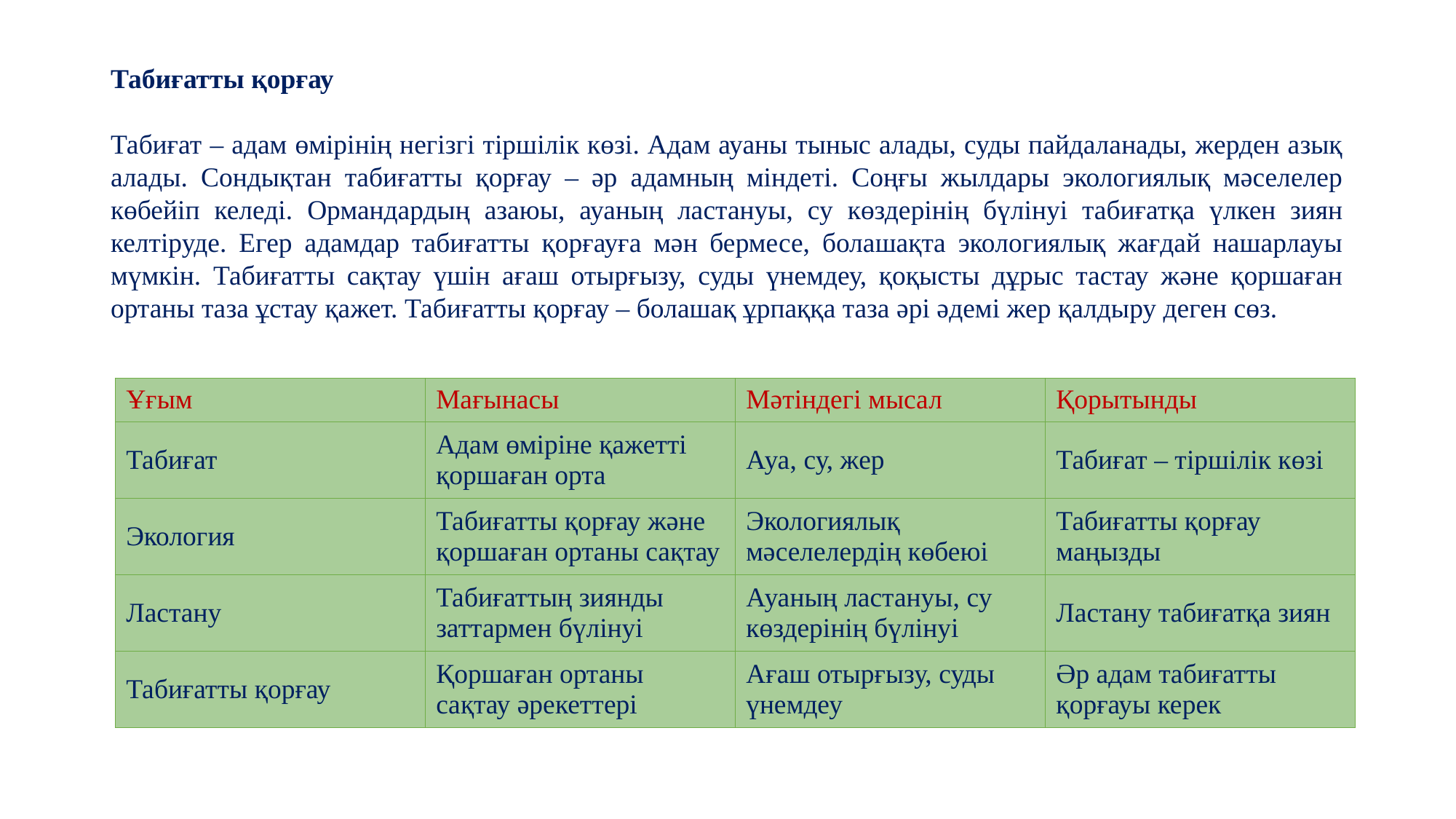

Табиғатты қорғау

Табиғат – адам өмірінің негізгі тіршілік көзі. Адам ауаны тыныс алады, суды пайдаланады, жерден азық алады. Сондықтан табиғатты қорғау – әр адамның міндеті. Соңғы жылдары экологиялық мәселелер көбейіп келеді. Ормандардың азаюы, ауаның ластануы, су көздерінің бүлінуі табиғатқа үлкен зиян келтіруде. Егер адамдар табиғатты қорғауға мән бермесе, болашақта экологиялық жағдай нашарлауы мүмкін. Табиғатты сақтау үшін ағаш отырғызу, суды үнемдеу, қоқысты дұрыс тастау және қоршаған ортаны таза ұстау қажет. Табиғатты қорғау – болашақ ұрпаққа таза әрі әдемі жер қалдыру деген сөз.
| Ұғым | Мағынасы | Мәтіндегі мысал | Қорытынды |
| --- | --- | --- | --- |
| Табиғат | Адам өміріне қажетті қоршаған орта | Ауа, су, жер | Табиғат – тіршілік көзі |
| Экология | Табиғатты қорғау және қоршаған ортаны сақтау | Экологиялық мәселелердің көбеюі | Табиғатты қорғау маңызды |
| Ластану | Табиғаттың зиянды заттармен бүлінуі | Ауаның ластануы, су көздерінің бүлінуі | Ластану табиғатқа зиян |
| Табиғатты қорғау | Қоршаған ортаны сақтау әрекеттері | Ағаш отырғызу, суды үнемдеу | Әр адам табиғатты қорғауы керек |